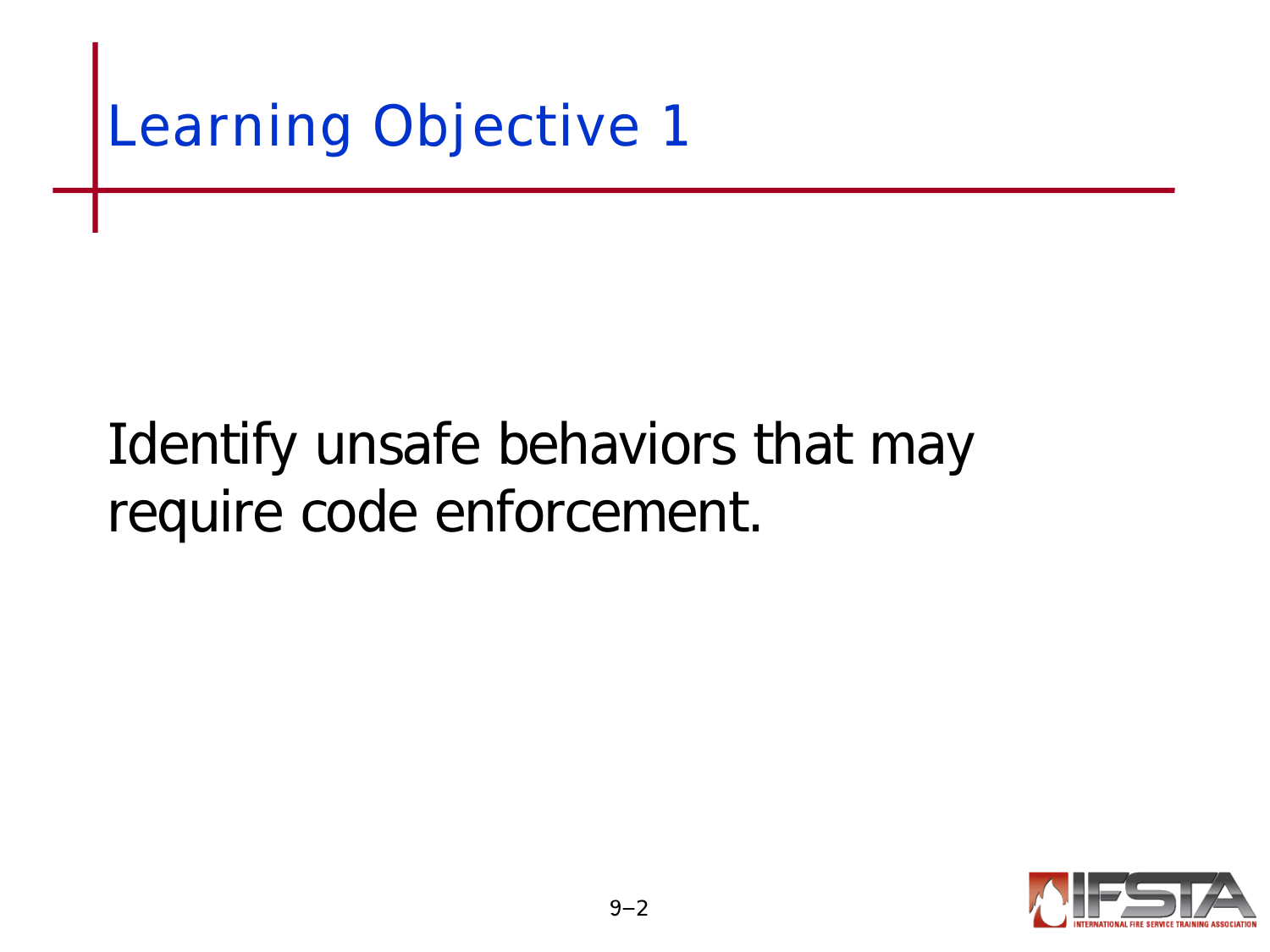

# Learning Objective 1

Identify unsafe behaviors that may require code enforcement.
9–2